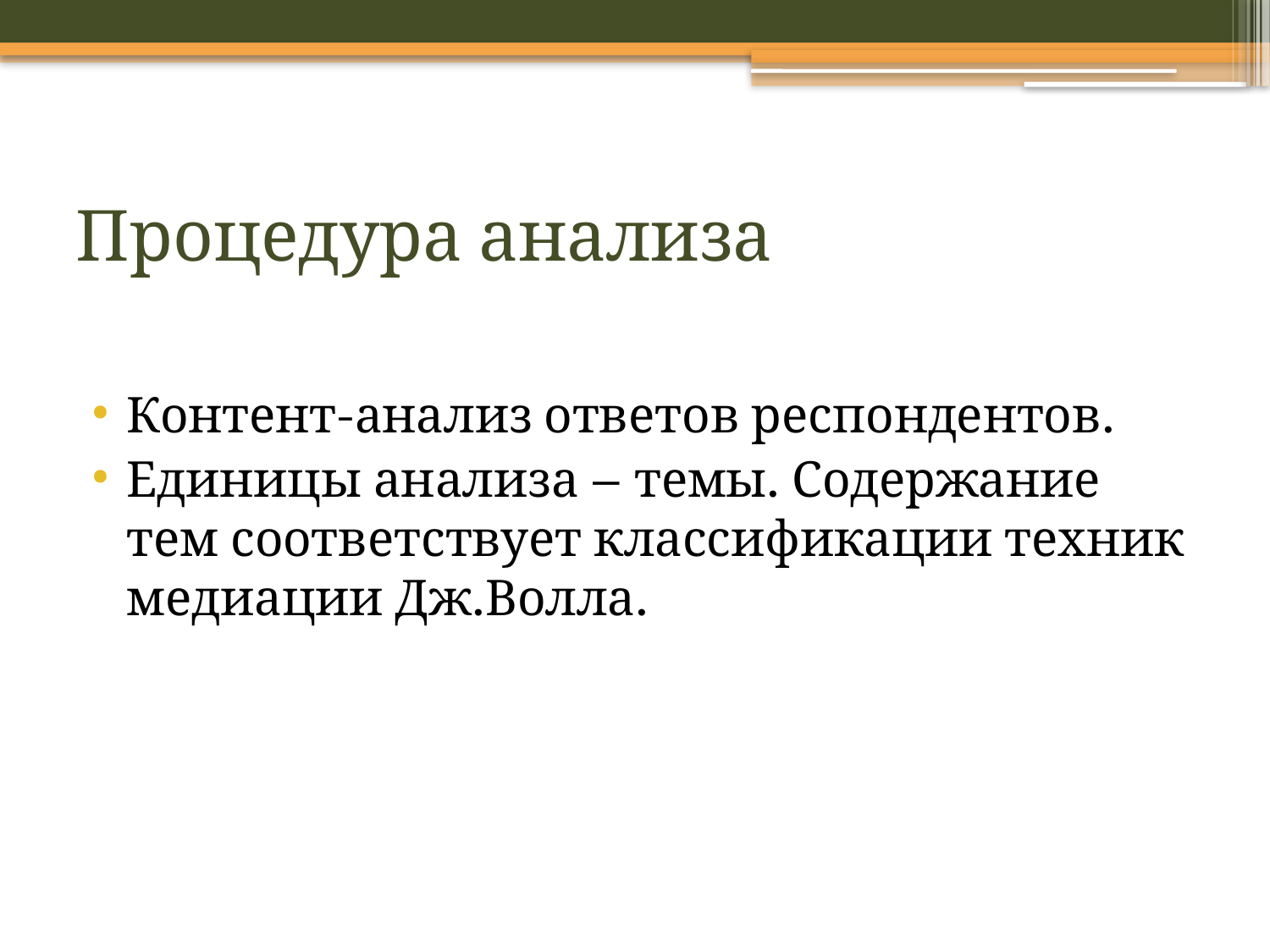

# Процедура анализа

Контент-анализ ответов респондентов.
Единицы анализа – темы. Содержание тем соответствует классификации техник медиации Дж.Волла.